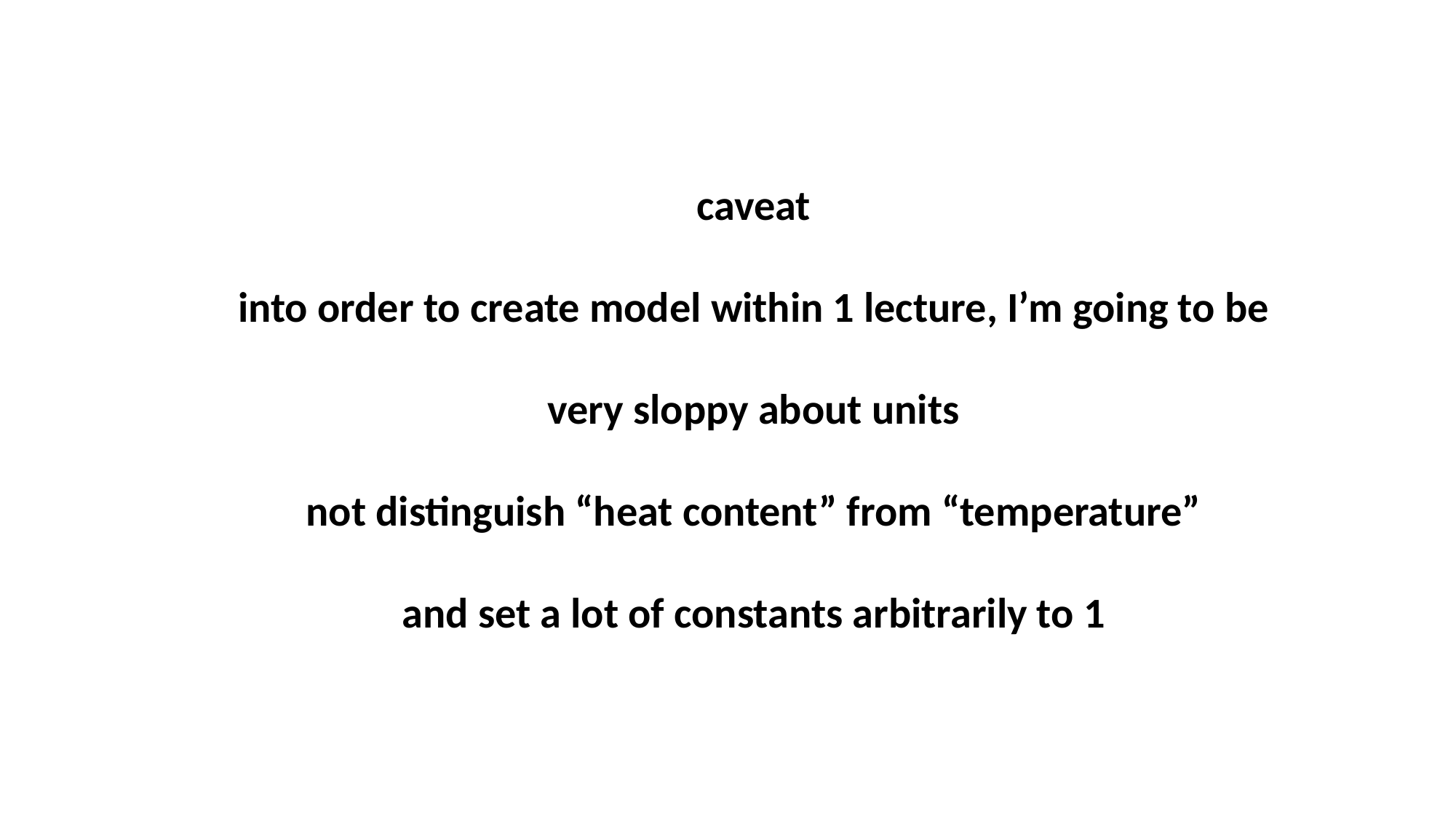

caveat

into order to create model within 1 lecture, I’m going to be

very sloppy about units

not distinguish “heat content” from “temperature”

and set a lot of constants arbitrarily to 1